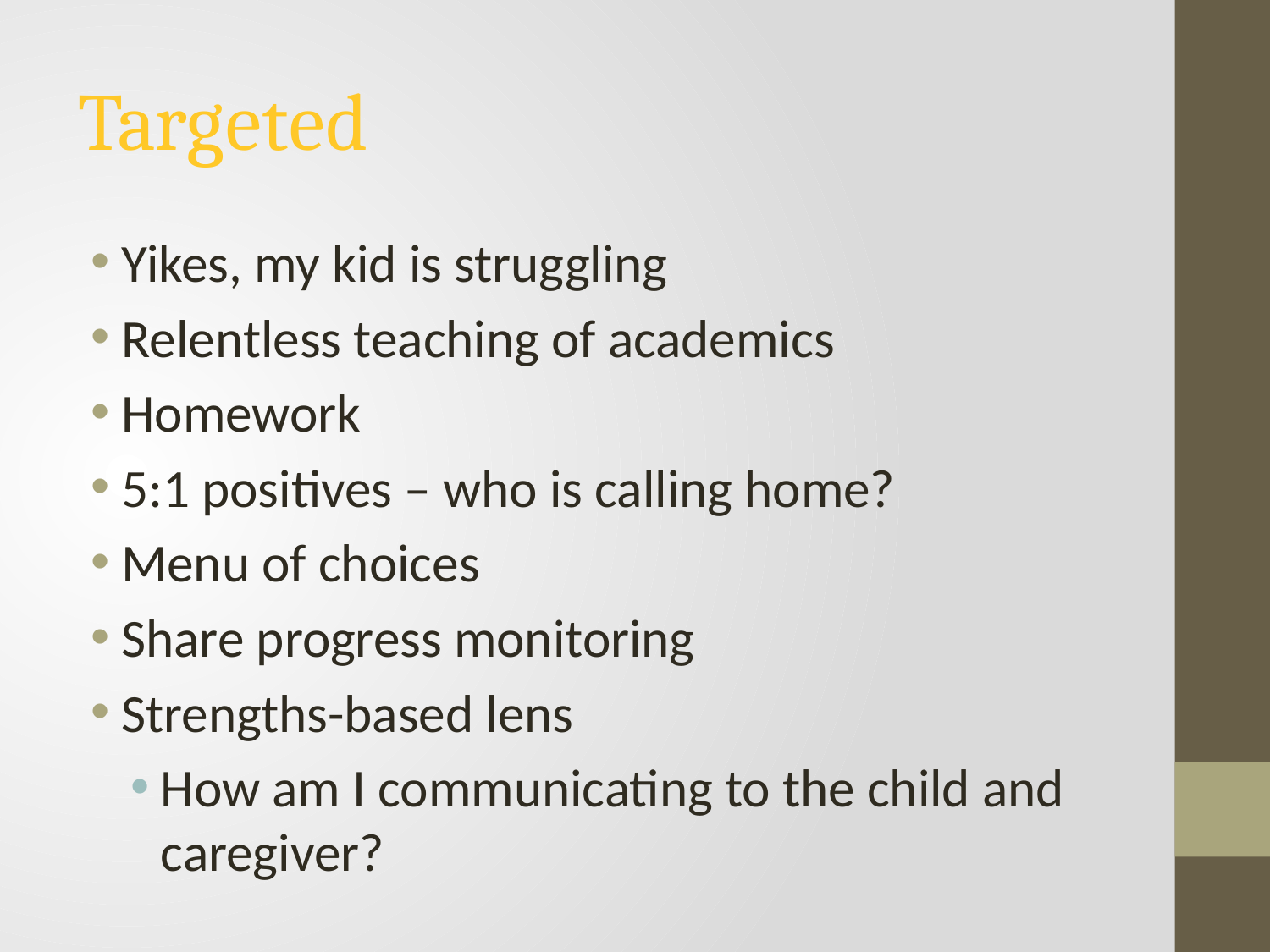

# Targeted
Yikes, my kid is struggling
Relentless teaching of academics
Homework
5:1 positives – who is calling home?
Menu of choices
Share progress monitoring
Strengths-based lens
How am I communicating to the child and caregiver?